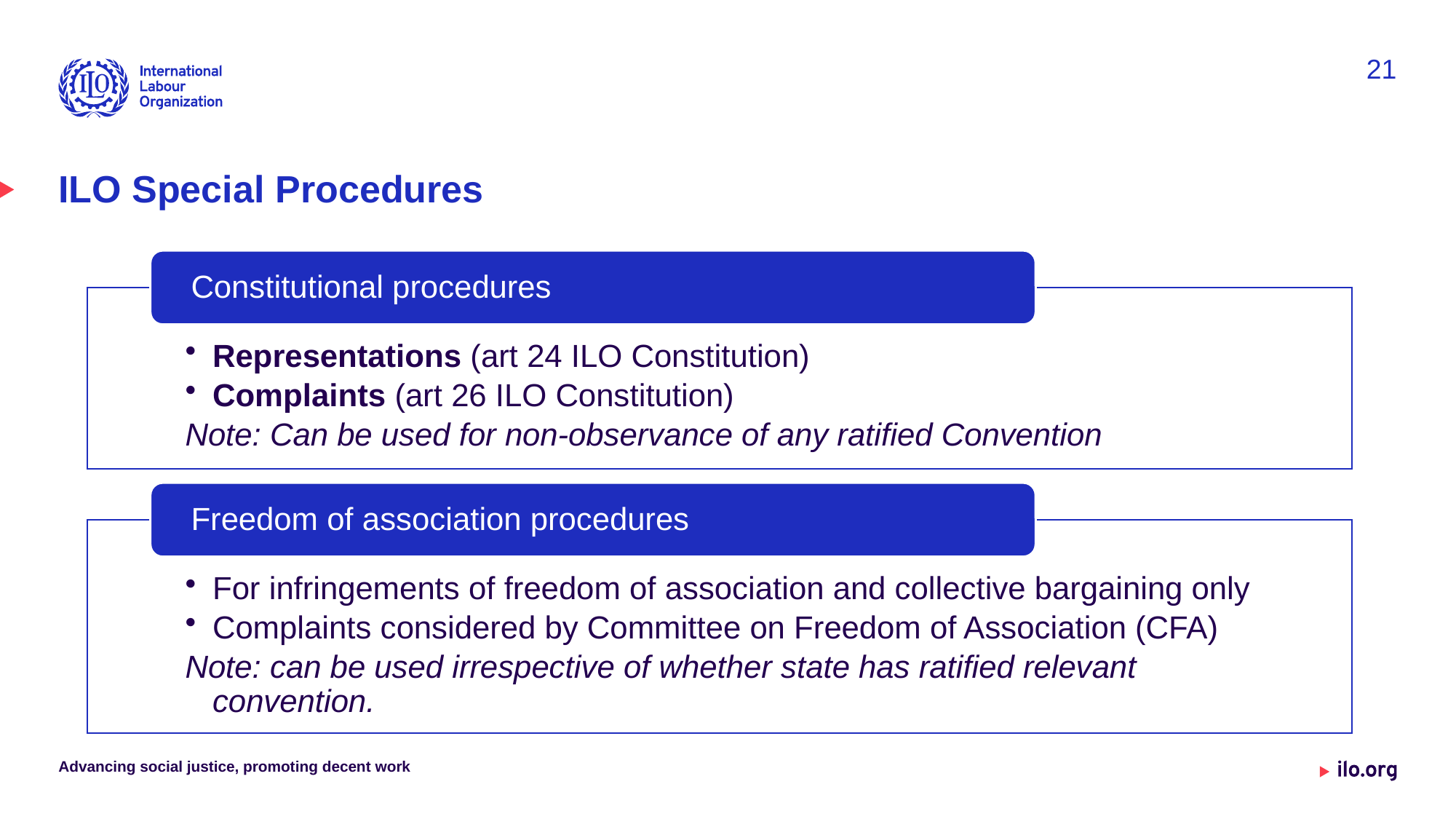

21
# ILO Special Procedures
Representations (art 24 ILO Constitution)
Complaints (art 26 ILO Constitution)
Note: Can be used for non-observance of any ratified Convention
Constitutional procedures
For infringements of freedom of association and collective bargaining only
Complaints considered by Committee on Freedom of Association (CFA)
Note: can be used irrespective of whether state has ratified relevant convention.
Freedom of association procedures
Advancing social justice, promoting decent work
Date: Monday / 01 / October / 2019